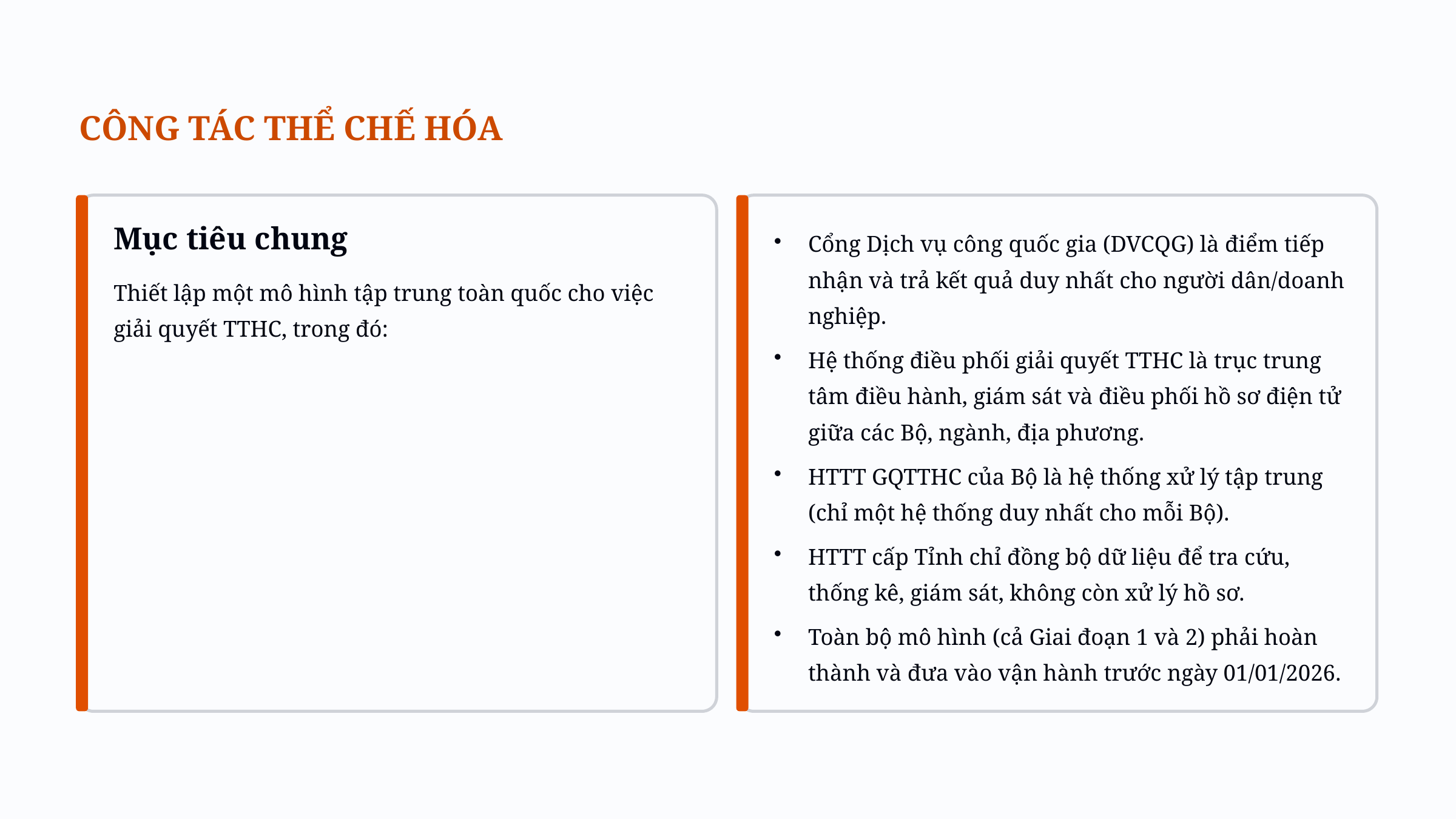

CÔNG TÁC THỂ CHẾ HÓA

Mục tiêu chung
Cổng Dịch vụ công quốc gia (DVCQG) là điểm tiếp nhận và trả kết quả duy nhất cho người dân/doanh nghiệp.
Thiết lập một mô hình tập trung toàn quốc cho việc giải quyết TTHC, trong đó:
Hệ thống điều phối giải quyết TTHC là trục trung tâm điều hành, giám sát và điều phối hồ sơ điện tử giữa các Bộ, ngành, địa phương.
HTTT GQTTHC của Bộ là hệ thống xử lý tập trung (chỉ một hệ thống duy nhất cho mỗi Bộ).
HTTT cấp Tỉnh chỉ đồng bộ dữ liệu để tra cứu, thống kê, giám sát, không còn xử lý hồ sơ.
Toàn bộ mô hình (cả Giai đoạn 1 và 2) phải hoàn thành và đưa vào vận hành trước ngày 01/01/2026.